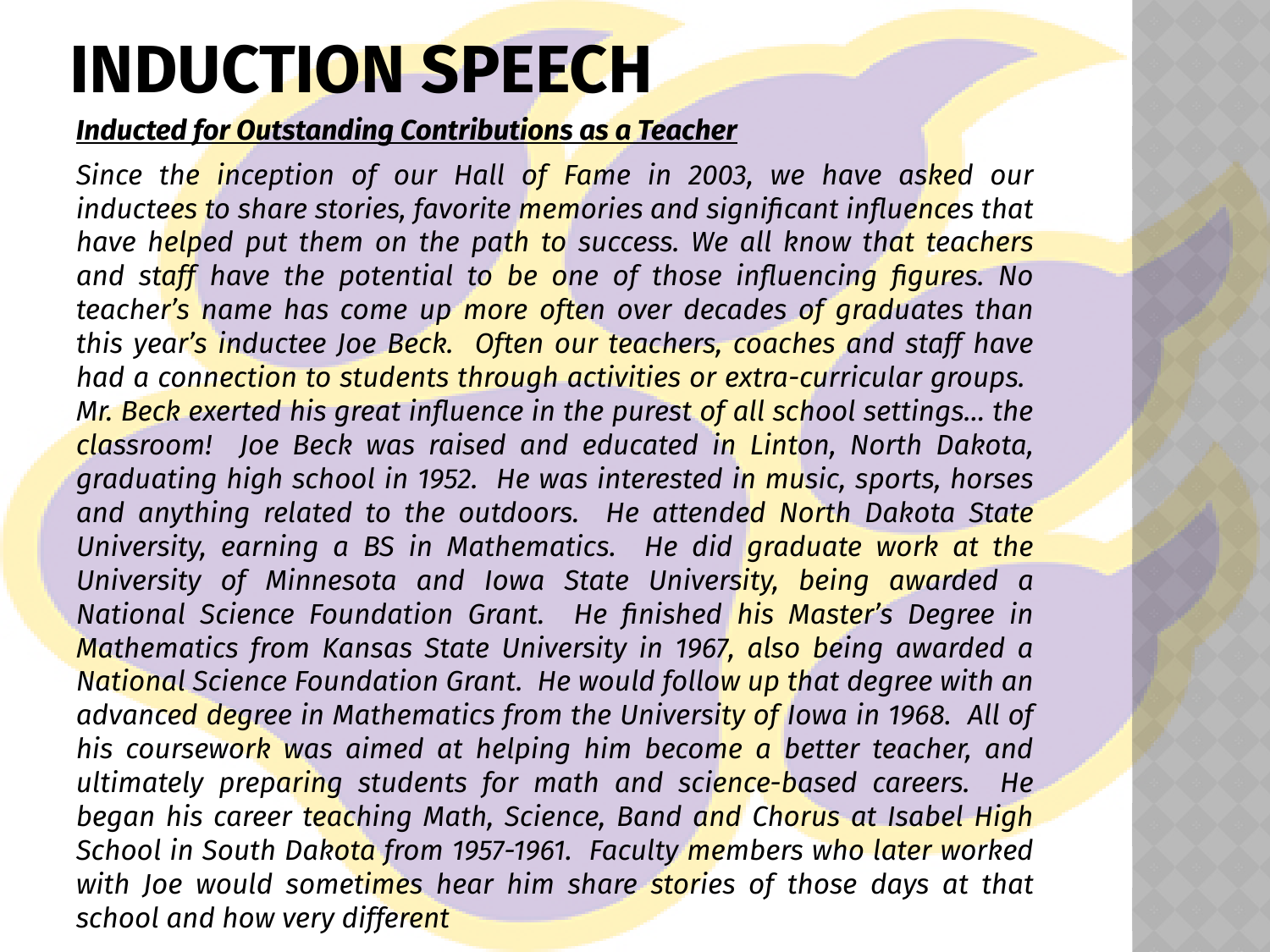

# Induction speech
Inducted for Outstanding Contributions as a Teacher
Since the inception of our Hall of Fame in 2003, we have asked our inductees to share stories, favorite memories and significant influences that have helped put them on the path to success. We all know that teachers and staff have the potential to be one of those influencing figures. No teacher’s name has come up more often over decades of graduates than this year’s inductee Joe Beck.  Often our teachers, coaches and staff have had a connection to students through activities or extra-curricular groups.  Mr. Beck exerted his great influence in the purest of all school settings… the classroom!  Joe Beck was raised and educated in Linton, North Dakota, graduating high school in 1952.  He was interested in music, sports, horses and anything related to the outdoors.  He attended North Dakota State University, earning a BS in Mathematics.  He did graduate work at the University of Minnesota and Iowa State University, being awarded a National Science Foundation Grant.  He finished his Master’s Degree in Mathematics from Kansas State University in 1967, also being awarded a National Science Foundation Grant.  He would follow up that degree with an advanced degree in Mathematics from the University of Iowa in 1968.  All of his coursework was aimed at helping him become a better teacher, and ultimately preparing students for math and science-based careers.  He began his career teaching Math, Science, Band and Chorus at Isabel High School in South Dakota from 1957-1961.  Faculty members who later worked with Joe would sometimes hear him share stories of those days at that school and how very different